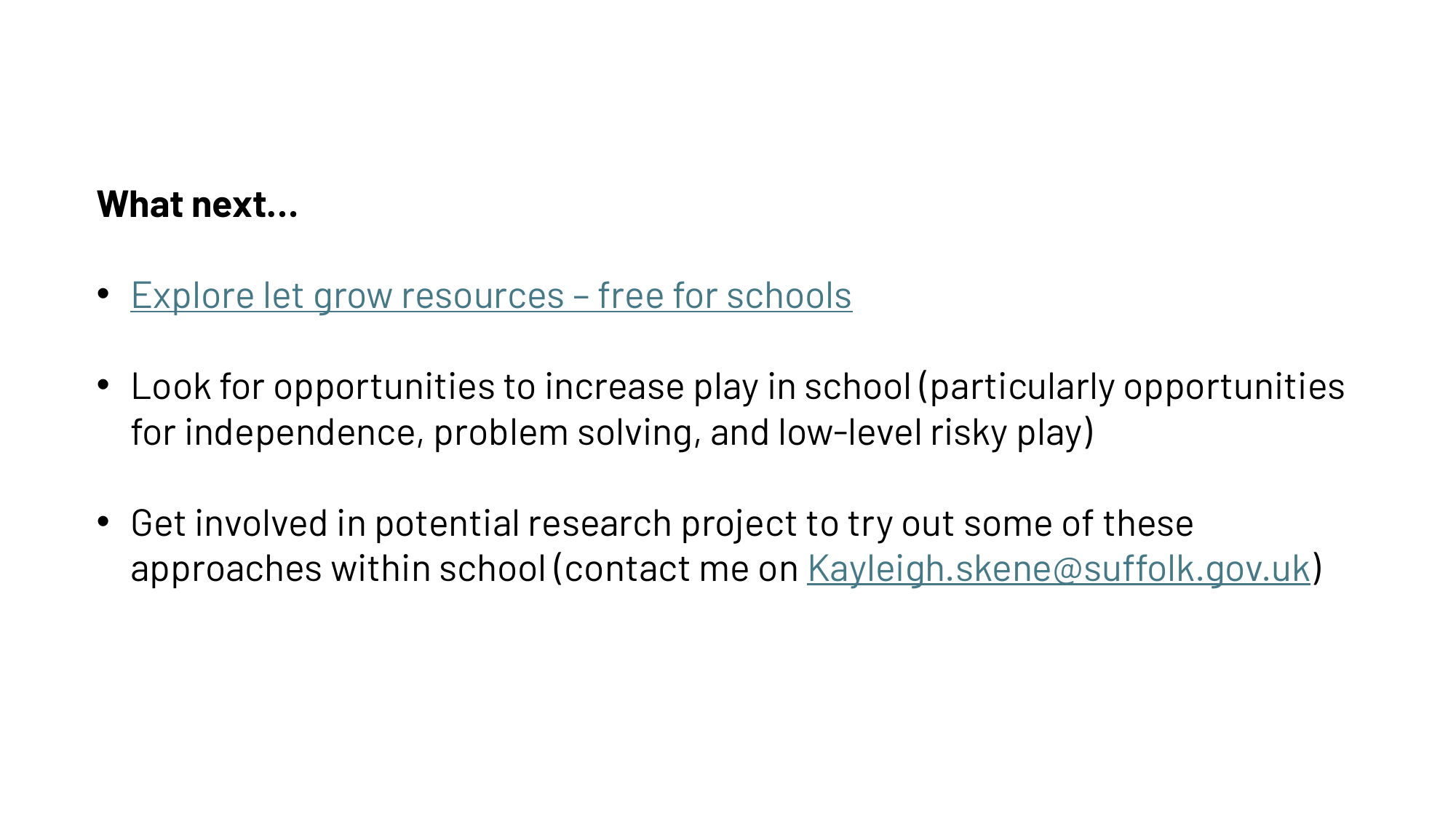

What next…

Explore let grow resources – free for schools

Look for opportunities to increase play in school (particularly opportunities for independence, problem solving, and low-level risky play)

Get involved in potential research project to try out some of these approaches within school (contact me on Kayleigh.skene@suffolk.gov.uk)